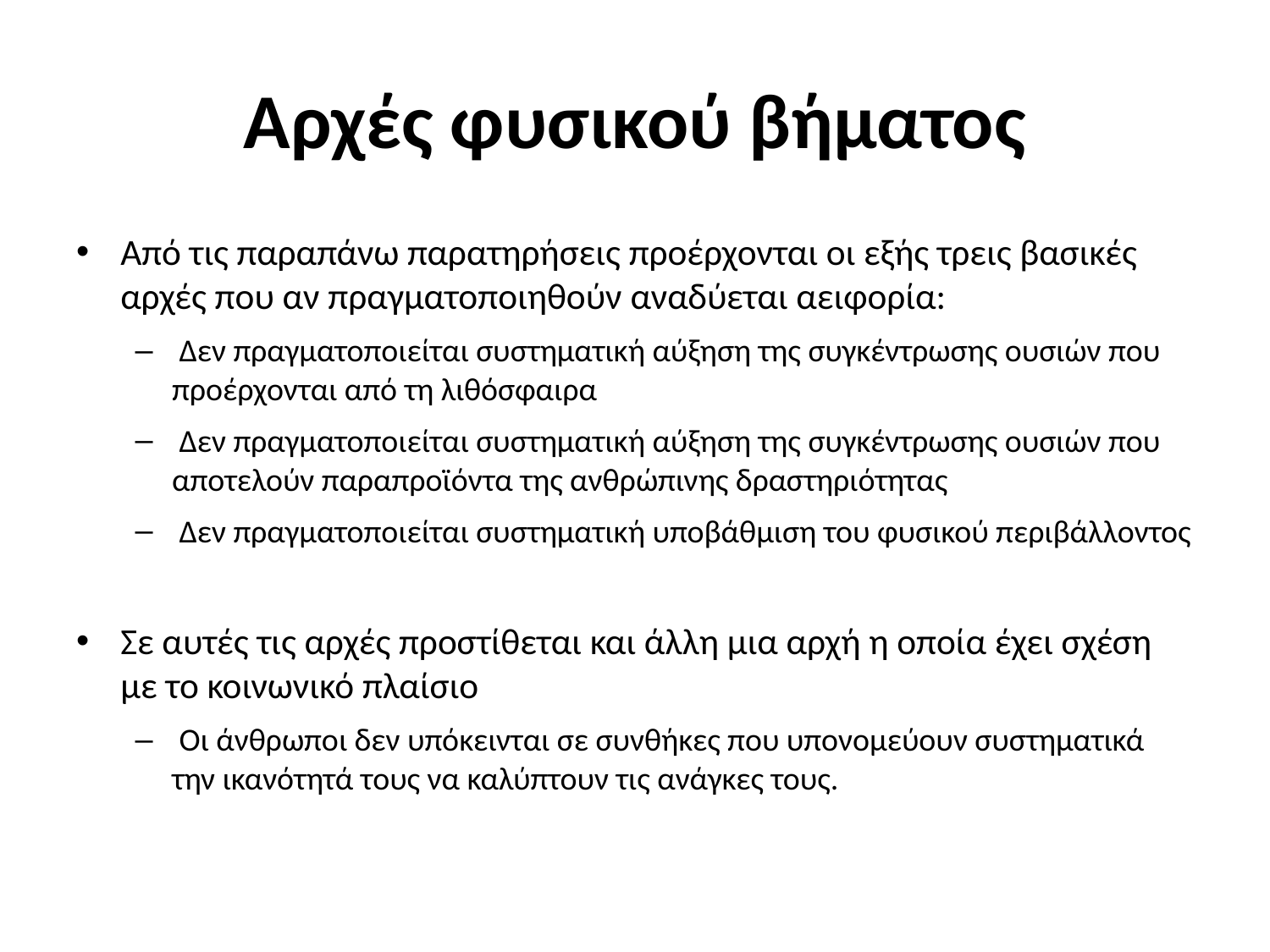

# Αρχές φυσικού βήματος
Από τις παραπάνω παρατηρήσεις προέρχονται οι εξής τρεις βασικές αρχές που αν πραγματοποιηθούν αναδύεται αειφορία:
 Δεν πραγματοποιείται συστηματική αύξηση της συγκέντρωσης ουσιών που προέρχονται από τη λιθόσφαιρα
 Δεν πραγματοποιείται συστηματική αύξηση της συγκέντρωσης ουσιών που αποτελούν παραπροϊόντα της ανθρώπινης δραστηριότητας
 Δεν πραγματοποιείται συστηματική υποβάθμιση του φυσικού περιβάλλοντος

Σε αυτές τις αρχές προστίθεται και άλλη μια αρχή η οποία έχει σχέση με το κοινωνικό πλαίσιο
 Οι άνθρωποι δεν υπόκεινται σε συνθήκες που υπονομεύουν συστηματικά την ικανότητά τους να καλύπτουν τις ανάγκες τους.